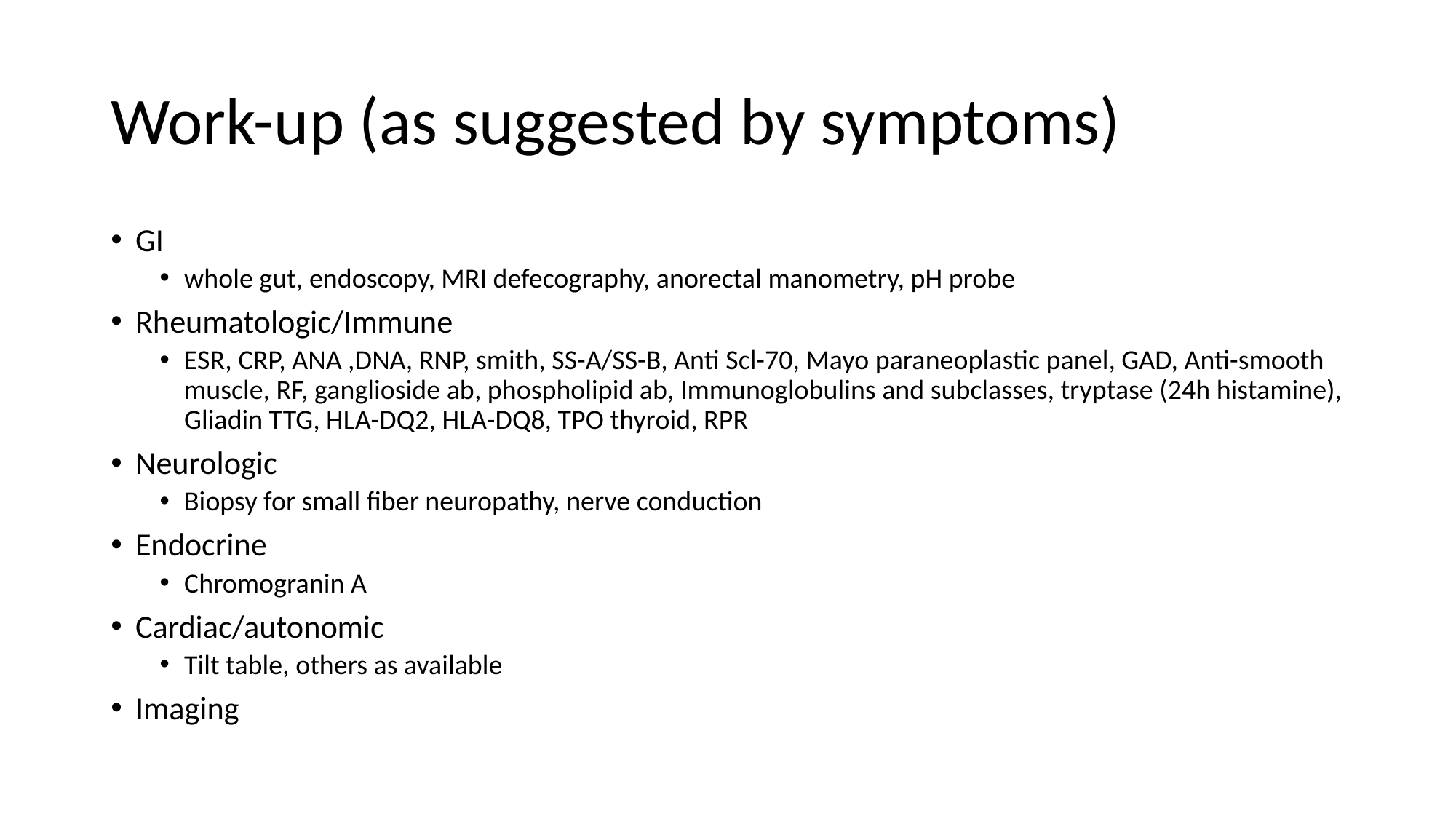

# Work-up (as suggested by symptoms)
GI
whole gut, endoscopy, MRI defecography, anorectal manometry, pH probe
Rheumatologic/Immune
ESR, CRP, ANA ,DNA, RNP, smith, SS-A/SS-B, Anti Scl-70, Mayo paraneoplastic panel, GAD, Anti-smooth muscle, RF, ganglioside ab, phospholipid ab, Immunoglobulins and subclasses, tryptase (24h histamine), Gliadin TTG, HLA-DQ2, HLA-DQ8, TPO thyroid, RPR
Neurologic
Biopsy for small fiber neuropathy, nerve conduction
Endocrine
Chromogranin A
Cardiac/autonomic
Tilt table, others as available
Imaging